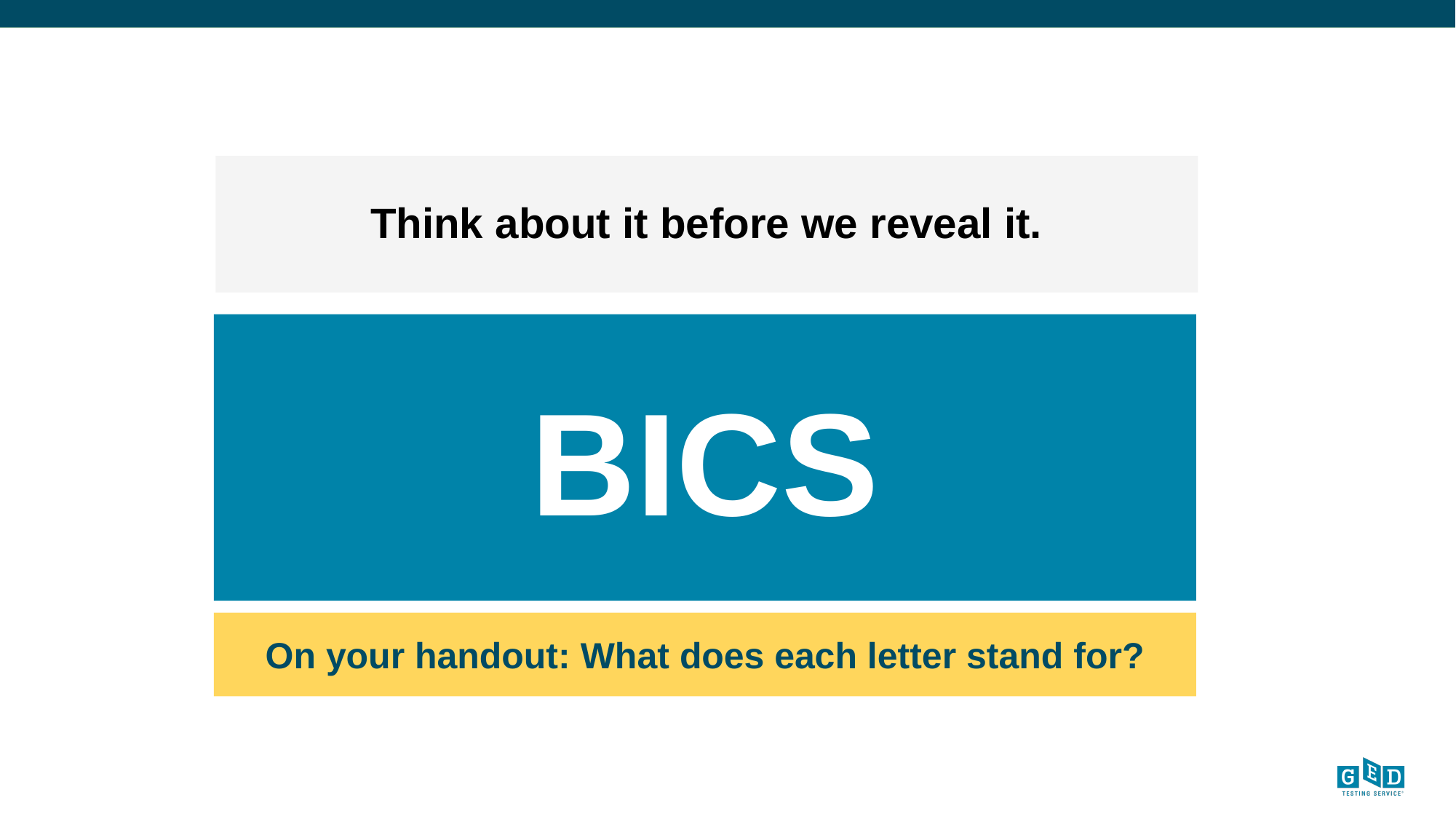

# Think about it before we reveal it.
BICS
On your handout: What does each letter stand for?